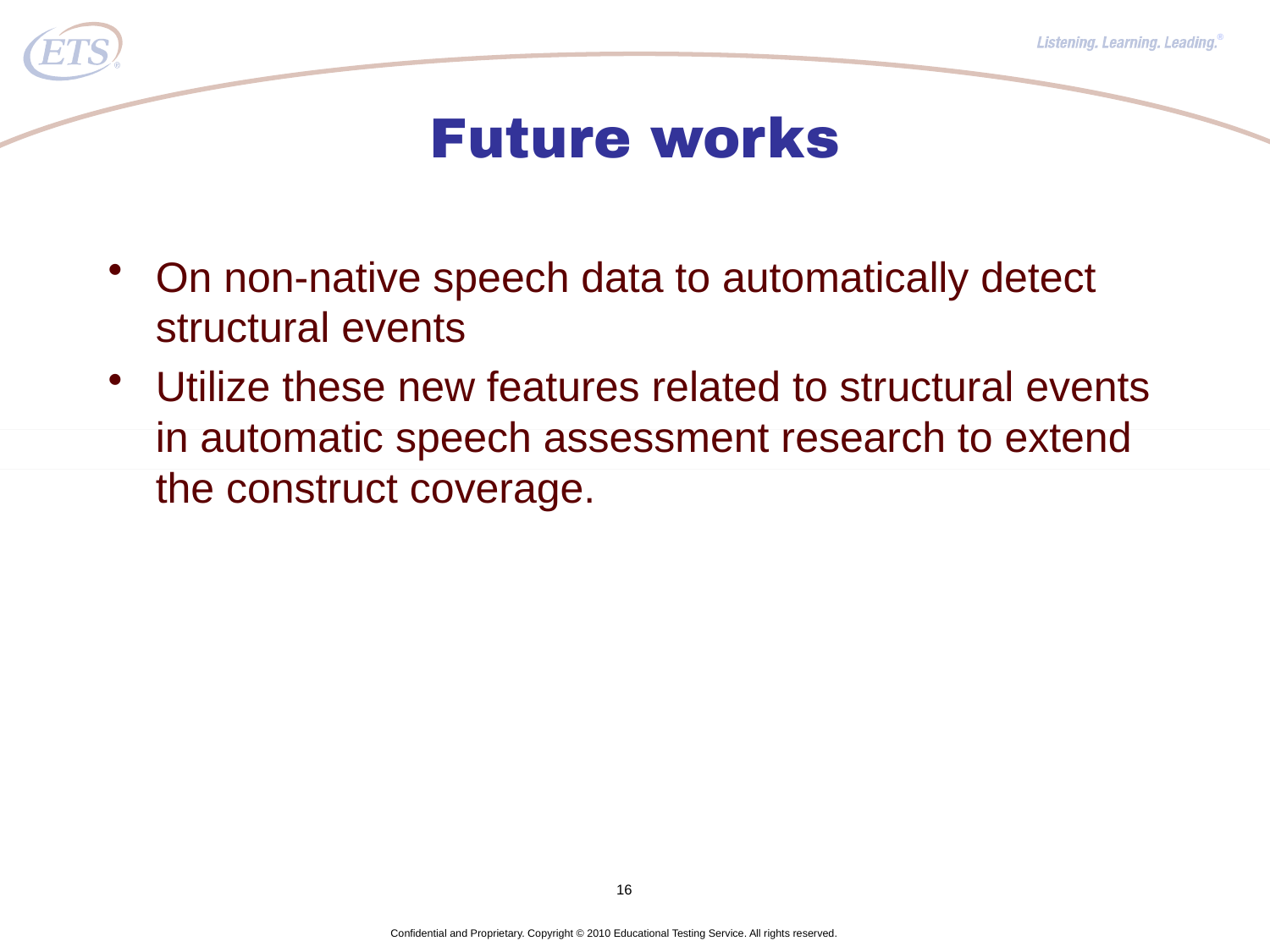

# Future works
On non-native speech data to automatically detect structural events
Utilize these new features related to structural events in automatic speech assessment research to extend the construct coverage.
16
Confidential and Proprietary. Copyright © 2010 Educational Testing Service. All rights reserved.